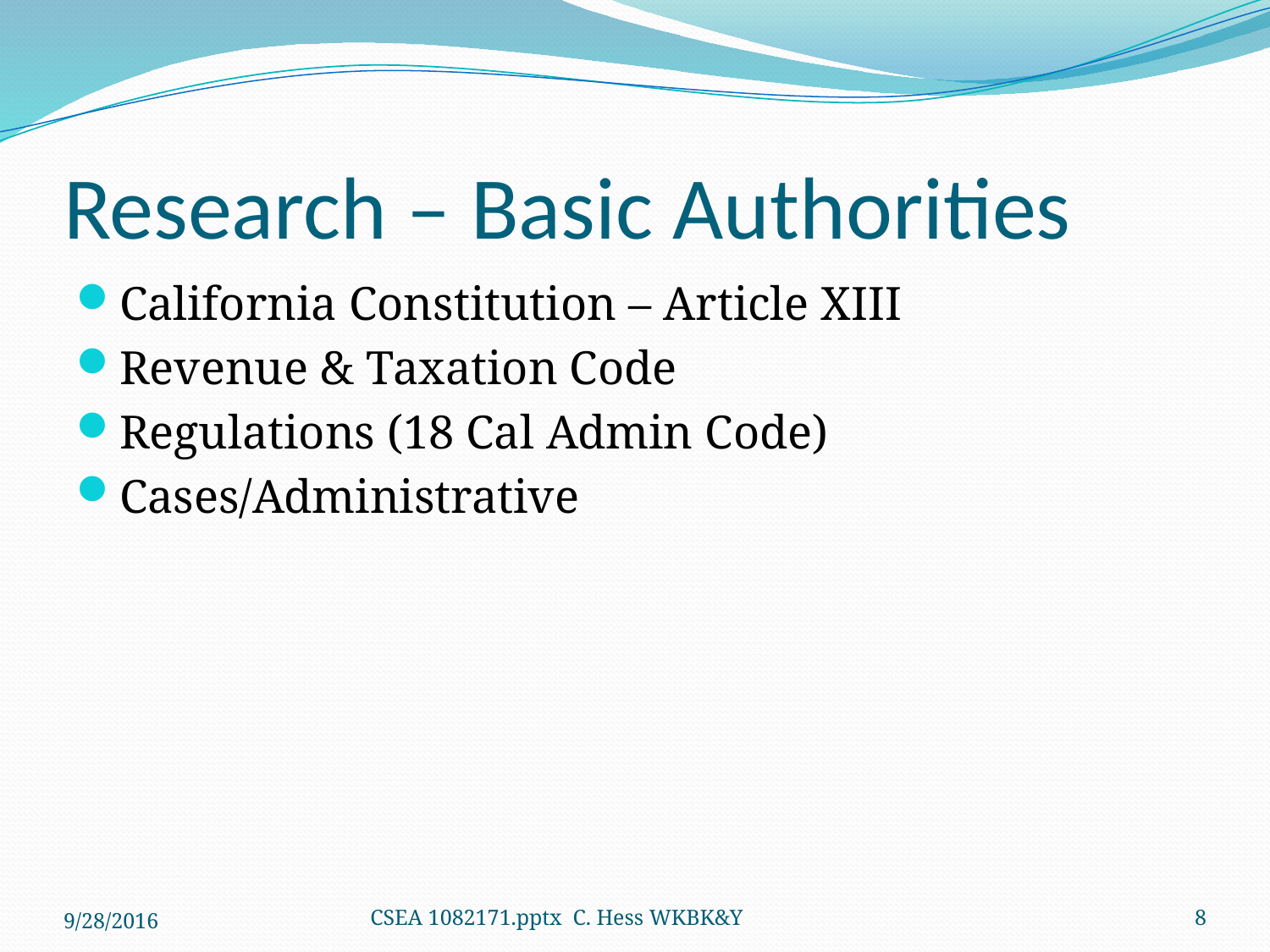

# Research – Basic Authorities
California Constitution – Article XIII
Revenue & Taxation Code
Regulations (18 Cal Admin Code)
Cases/Administrative

9/28/2016
CSEA 1082171.pptx  C. Hess WKBK&Y
8